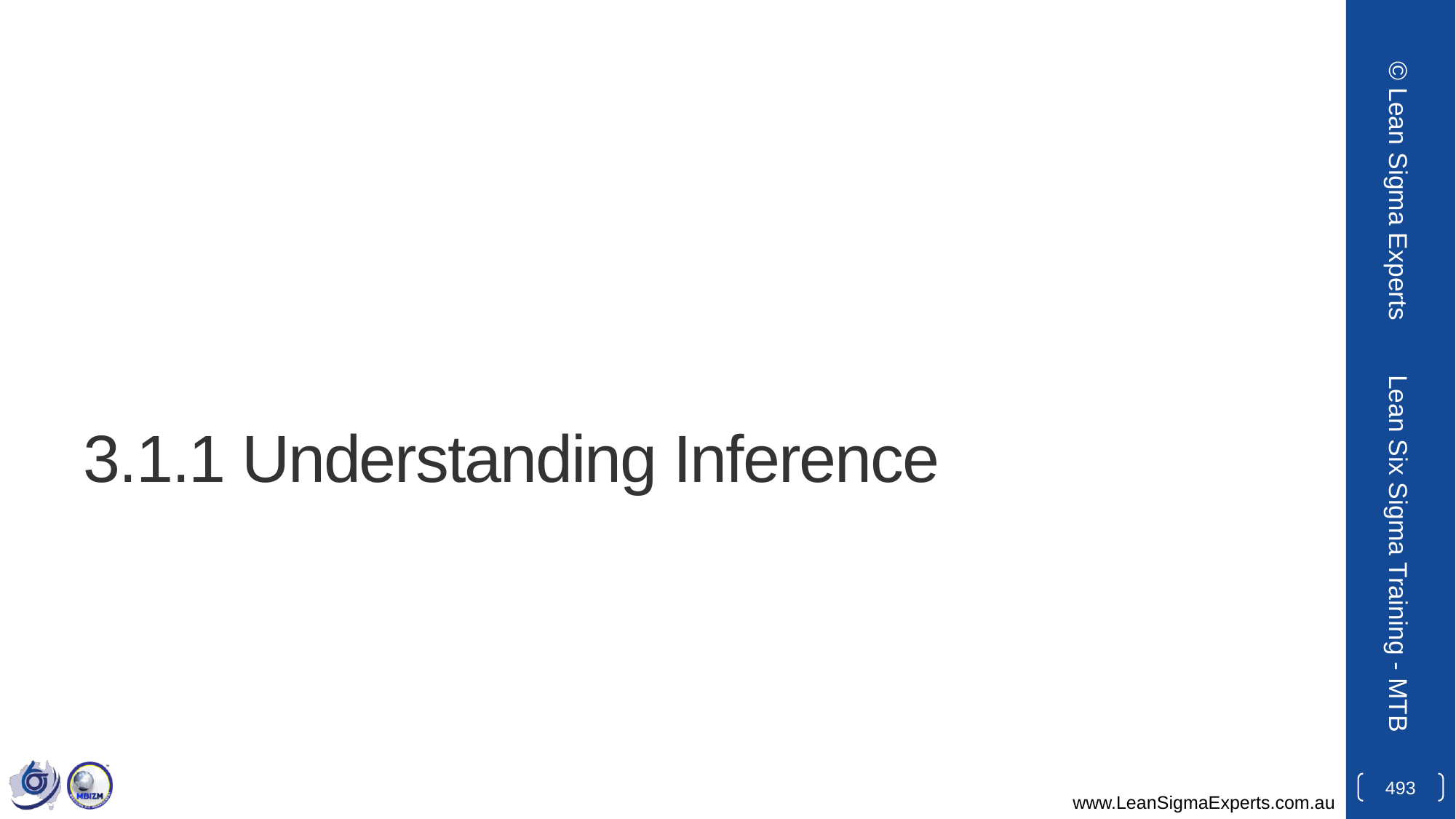

© Lean Sigma Experts
# 3.1.1 Understanding Inference
Lean Six Sigma Training - MTB
493